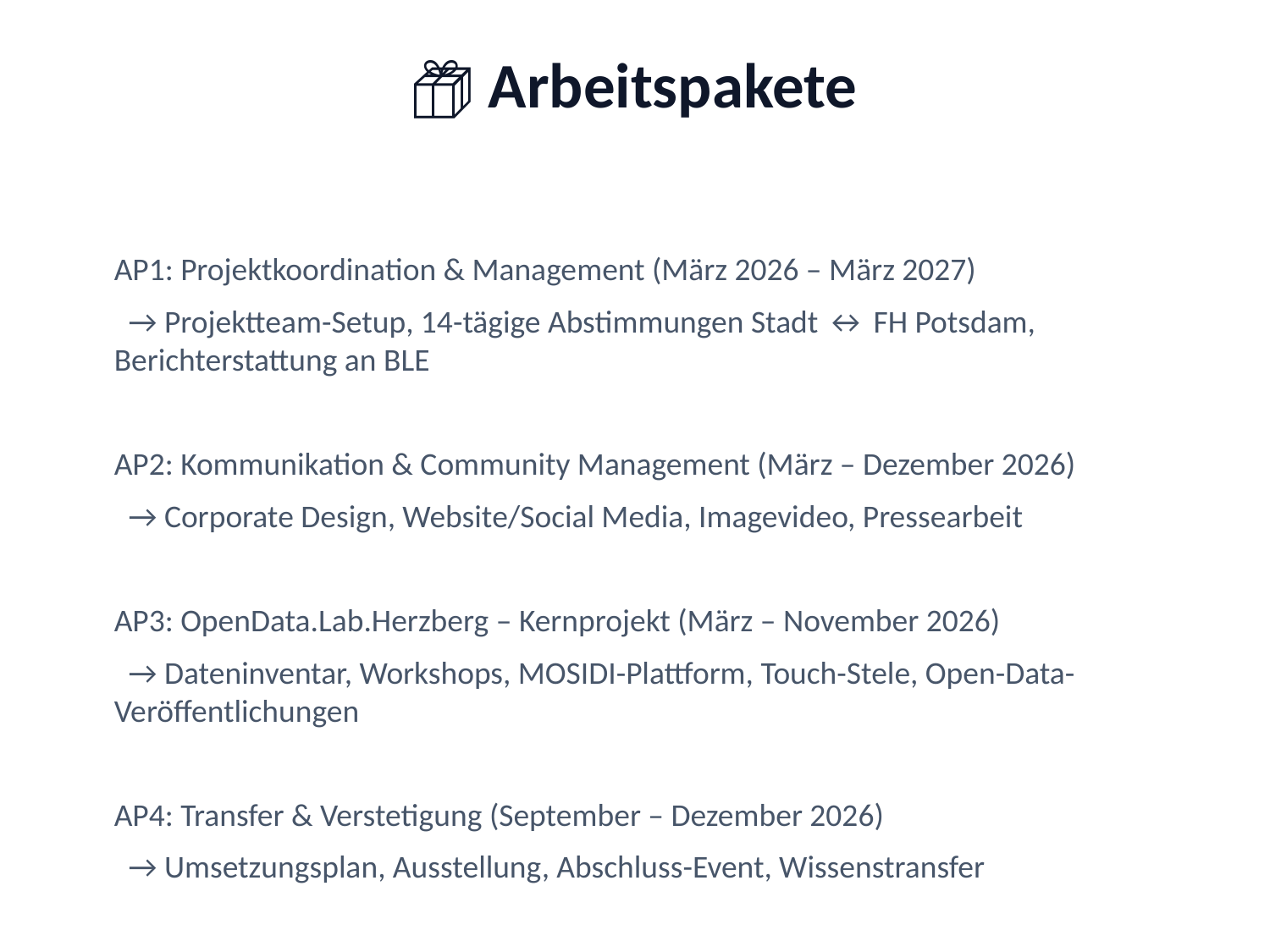

📦 Arbeitspakete

AP1: Projektkoordination & Management (März 2026 – März 2027)
  → Projektteam-Setup, 14-tägige Abstimmungen Stadt ↔ FH Potsdam, Berichterstattung an BLE

AP2: Kommunikation & Community Management (März – Dezember 2026)
  → Corporate Design, Website/Social Media, Imagevideo, Pressearbeit

AP3: OpenData.Lab.Herzberg – Kernprojekt (März – November 2026)
  → Dateninventar, Workshops, MOSIDI-Plattform, Touch-Stele, Open-Data-Veröffentlichungen

AP4: Transfer & Verstetigung (September – Dezember 2026)
  → Umsetzungsplan, Ausstellung, Abschluss-Event, Wissenstransfer